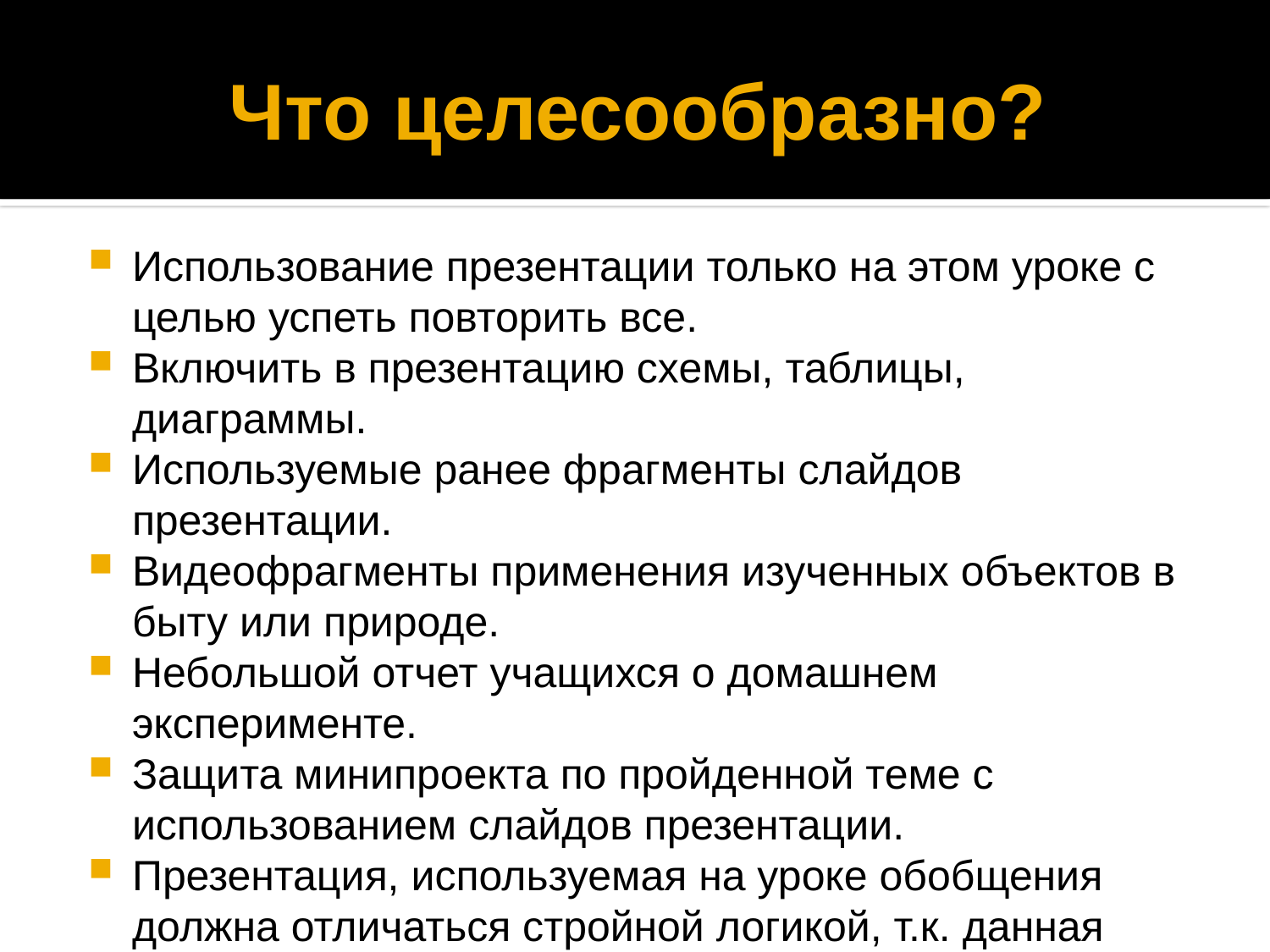

# Что целесообразно?
Использование презентации только на этом уроке с целью успеть повторить все.
Включить в презентацию схемы, таблицы, диаграммы.
Используемые ранее фрагменты слайдов презентации.
Видеофрагменты применения изученных объектов в быту или природе.
Небольшой отчет учащихся о домашнем эксперименте.
Защита минипроекта по пройденной теме с использованием слайдов презентации.
Презентация, используемая на уроке обобщения должна отличаться стройной логикой, т.к. данная электронная презентация является единым целым и включается во весь урок.